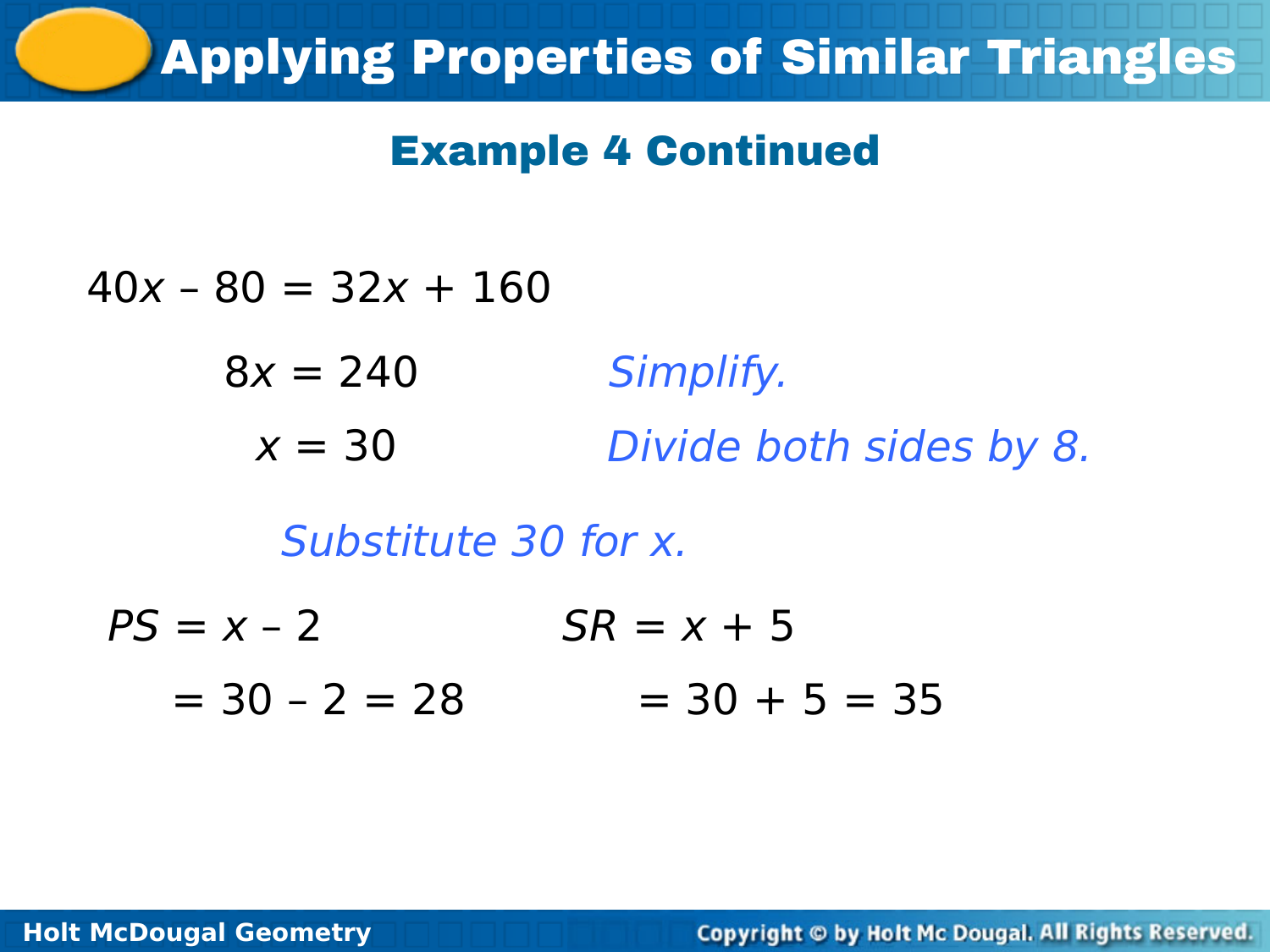

Example 4 Continued
40x – 80 = 32x + 160
8x = 240
Simplify.
x = 30
Divide both sides by 8.
Substitute 30 for x.
PS = x – 2
SR = x + 5
= 30 – 2 = 28
= 30 + 5 = 35